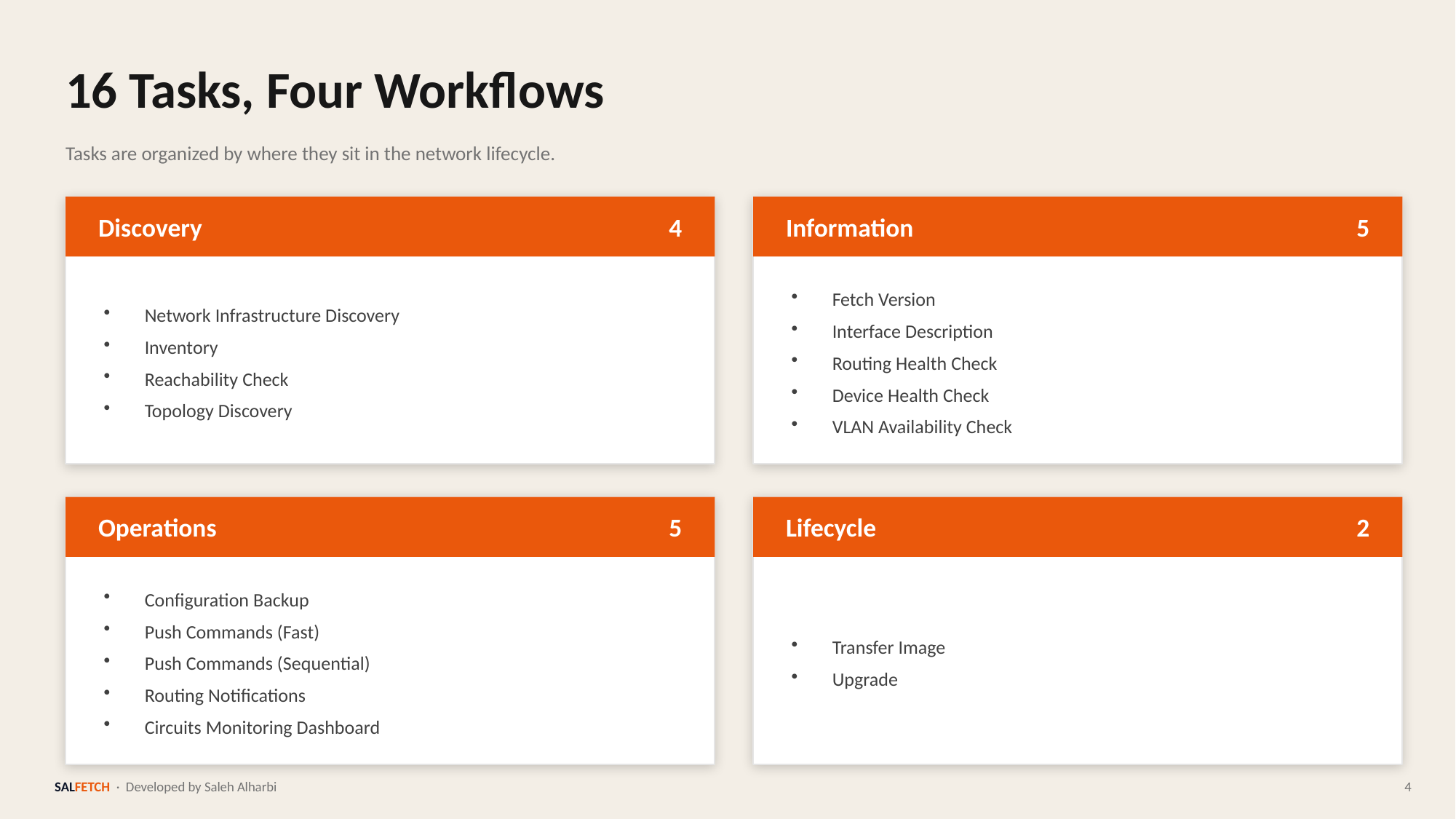

16 Tasks, Four Workflows
Tasks are organized by where they sit in the network lifecycle.

Discovery
4

Information
5
Network Infrastructure Discovery
Inventory
Reachability Check
Topology Discovery
Fetch Version
Interface Description
Routing Health Check
Device Health Check
VLAN Availability Check

Operations
5

Lifecycle
2
Configuration Backup
Push Commands (Fast)
Push Commands (Sequential)
Routing Notifications
Circuits Monitoring Dashboard
Transfer Image
Upgrade
SALFETCH  ·  Developed by Saleh Alharbi
4